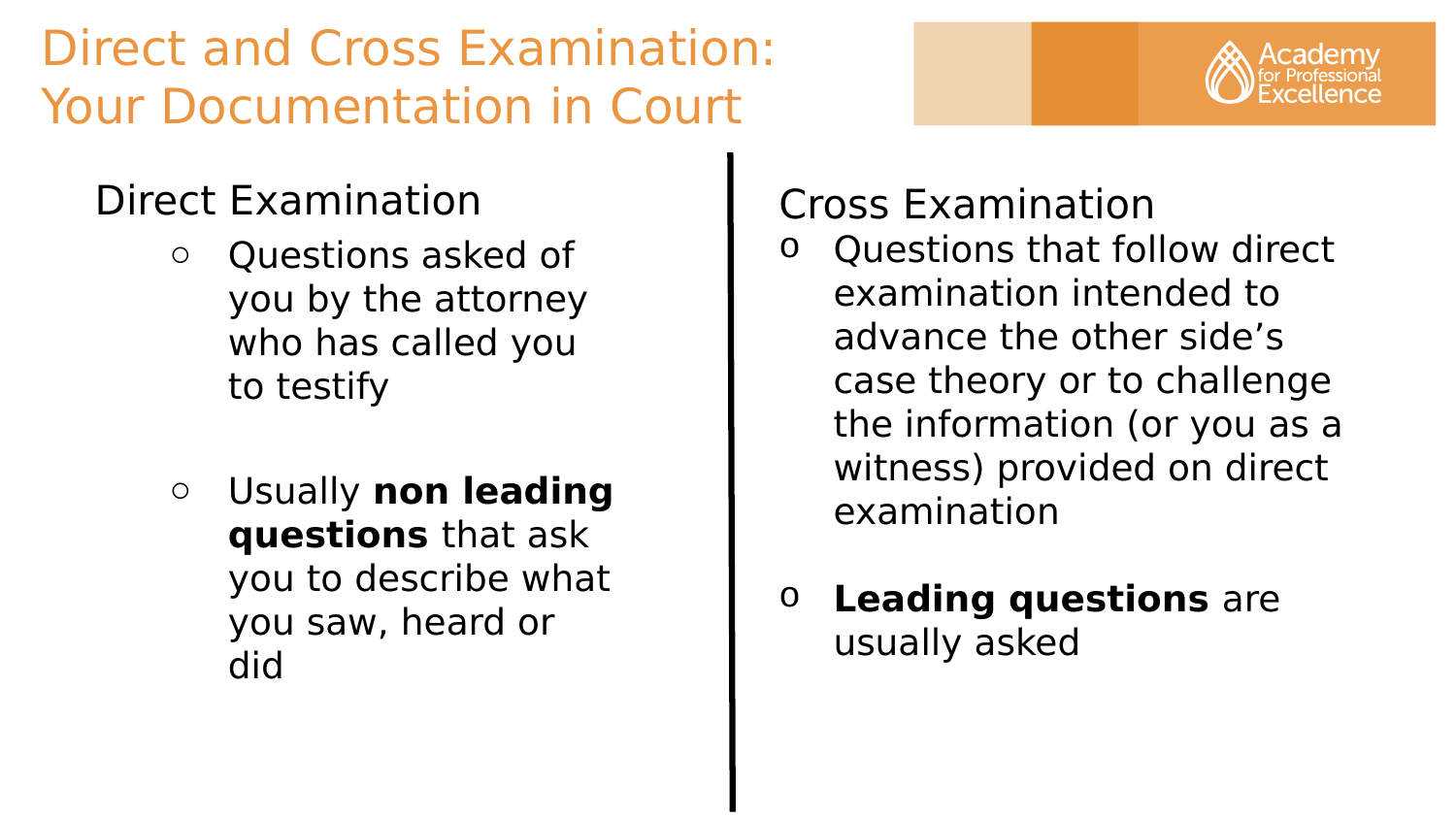

# Direct and Cross Examination: Your Documentation in Court
Direct Examination
Questions asked of you by the attorney who has called you to testify

Usually non leading questions that ask you to describe what you saw, heard or did

Cross Examination
Questions that follow direct examination intended to advance the other side’s case theory or to challenge the information (or you as a witness) provided on direct examination

Leading questions are usually asked